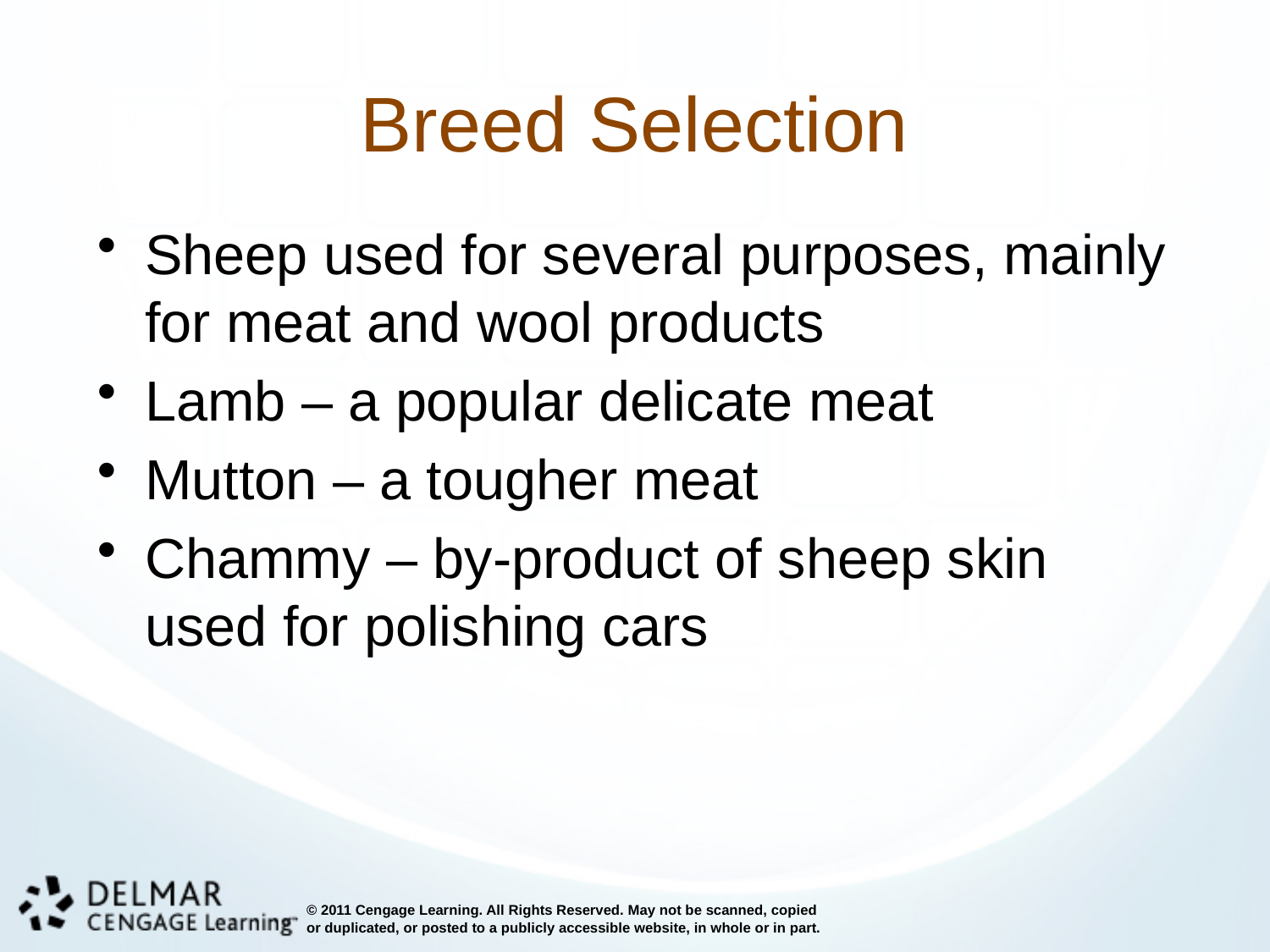

# Breed Selection
Sheep used for several purposes, mainly for meat and wool products
Lamb – a popular delicate meat
Mutton – a tougher meat
Chammy – by-product of sheep skin used for polishing cars